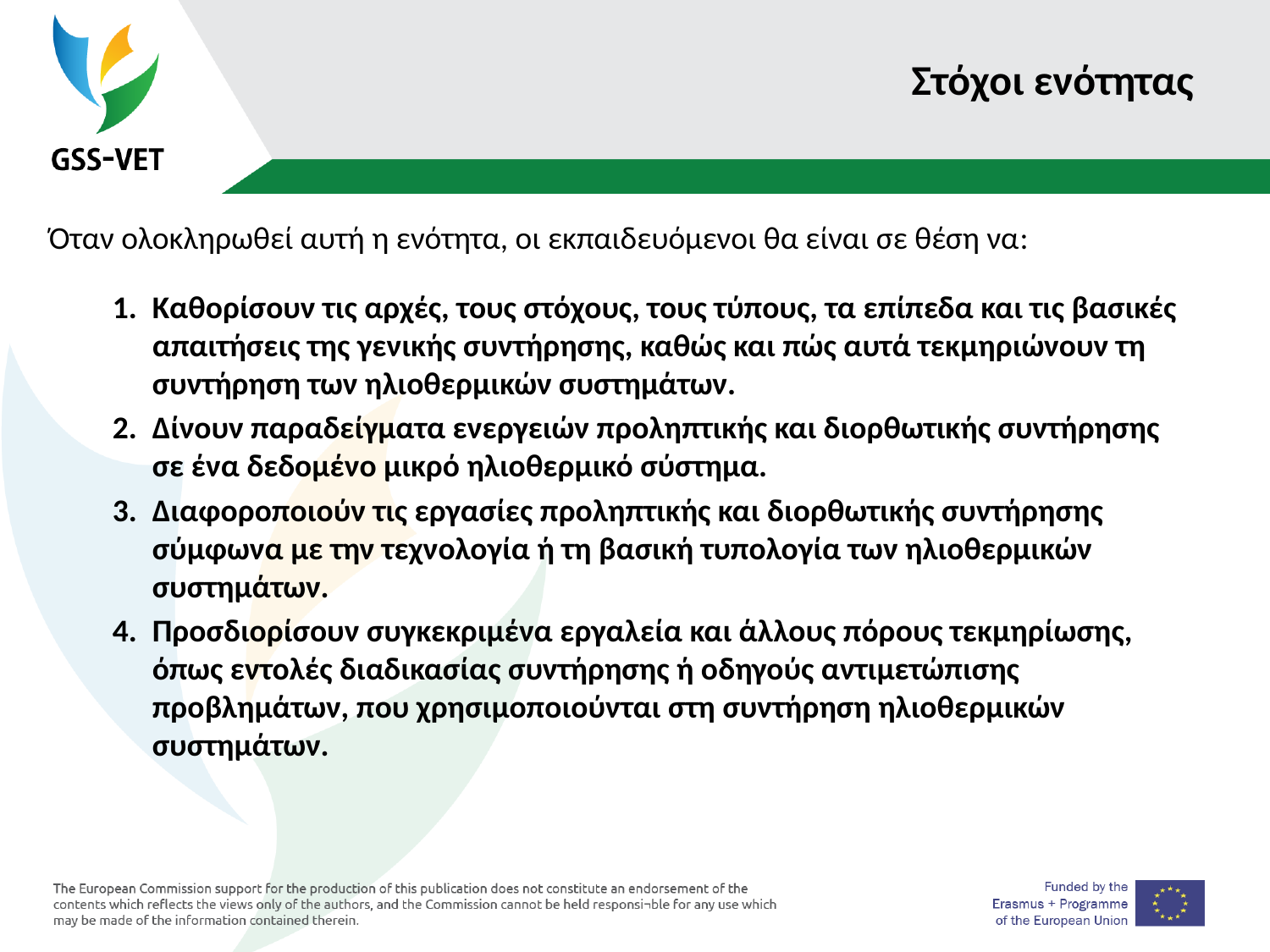

# Στόχοι ενότητας
Όταν ολοκληρωθεί αυτή η ενότητα, οι εκπαιδευόμενοι θα είναι σε θέση να:

Καθορίσουν τις αρχές, τους στόχους, τους τύπους, τα επίπεδα και τις βασικές απαιτήσεις της γενικής συντήρησης, καθώς και πώς αυτά τεκμηριώνουν τη συντήρηση των ηλιοθερμικών συστημάτων.
Δίνουν παραδείγματα ενεργειών προληπτικής και διορθωτικής συντήρησης σε ένα δεδομένο μικρό ηλιοθερμικό σύστημα.
Διαφοροποιούν τις εργασίες προληπτικής και διορθωτικής συντήρησης σύμφωνα με την τεχνολογία ή τη βασική τυπολογία των ηλιοθερμικών συστημάτων.
Προσδιορίσουν συγκεκριμένα εργαλεία και άλλους πόρους τεκμηρίωσης, όπως εντολές διαδικασίας συντήρησης ή οδηγούς αντιμετώπισης προβλημάτων, που χρησιμοποιούνται στη συντήρηση ηλιοθερμικών συστημάτων.